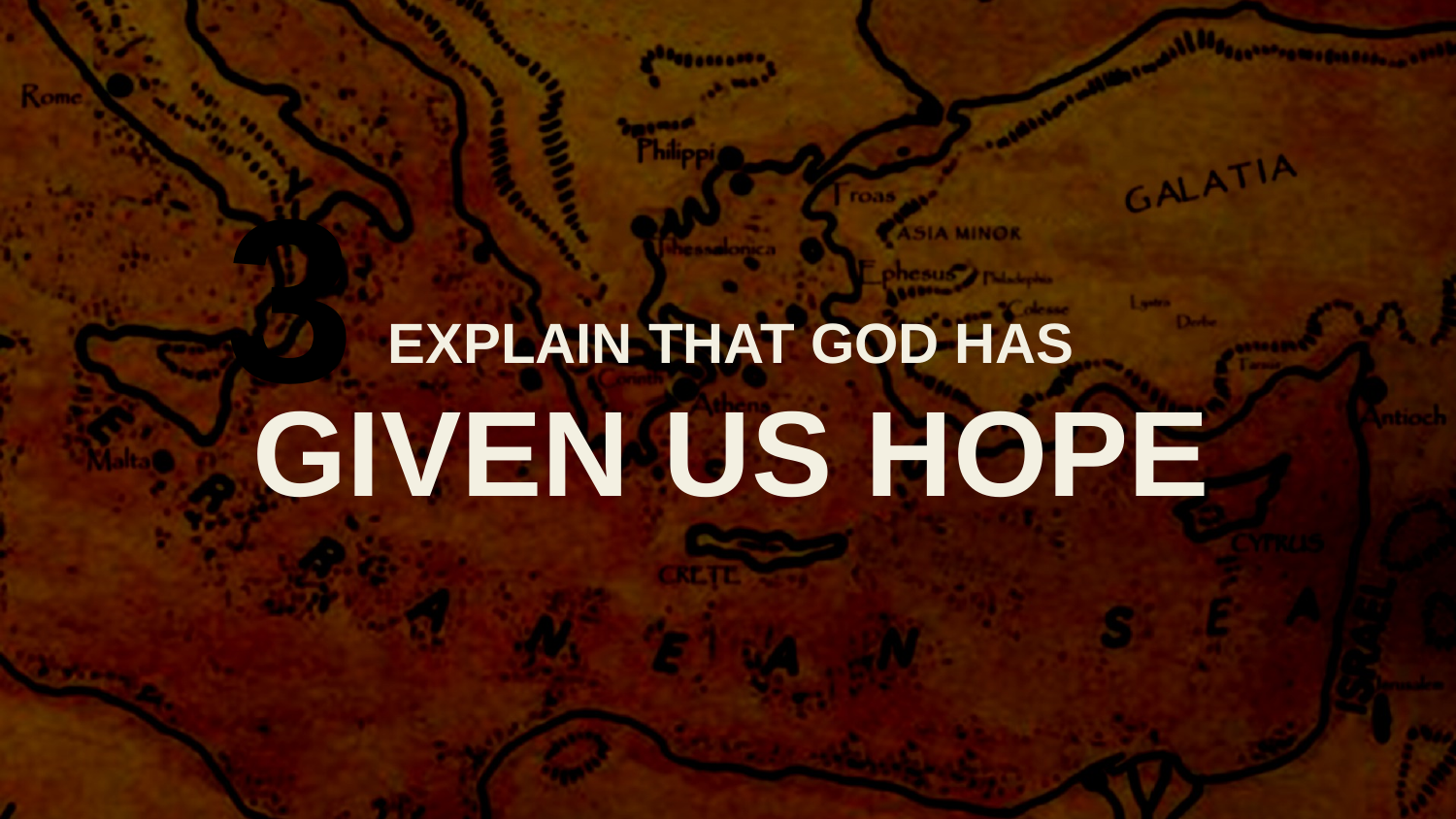

3
EXPLAIN THAT GOD HAS
GIVEN US HOPE